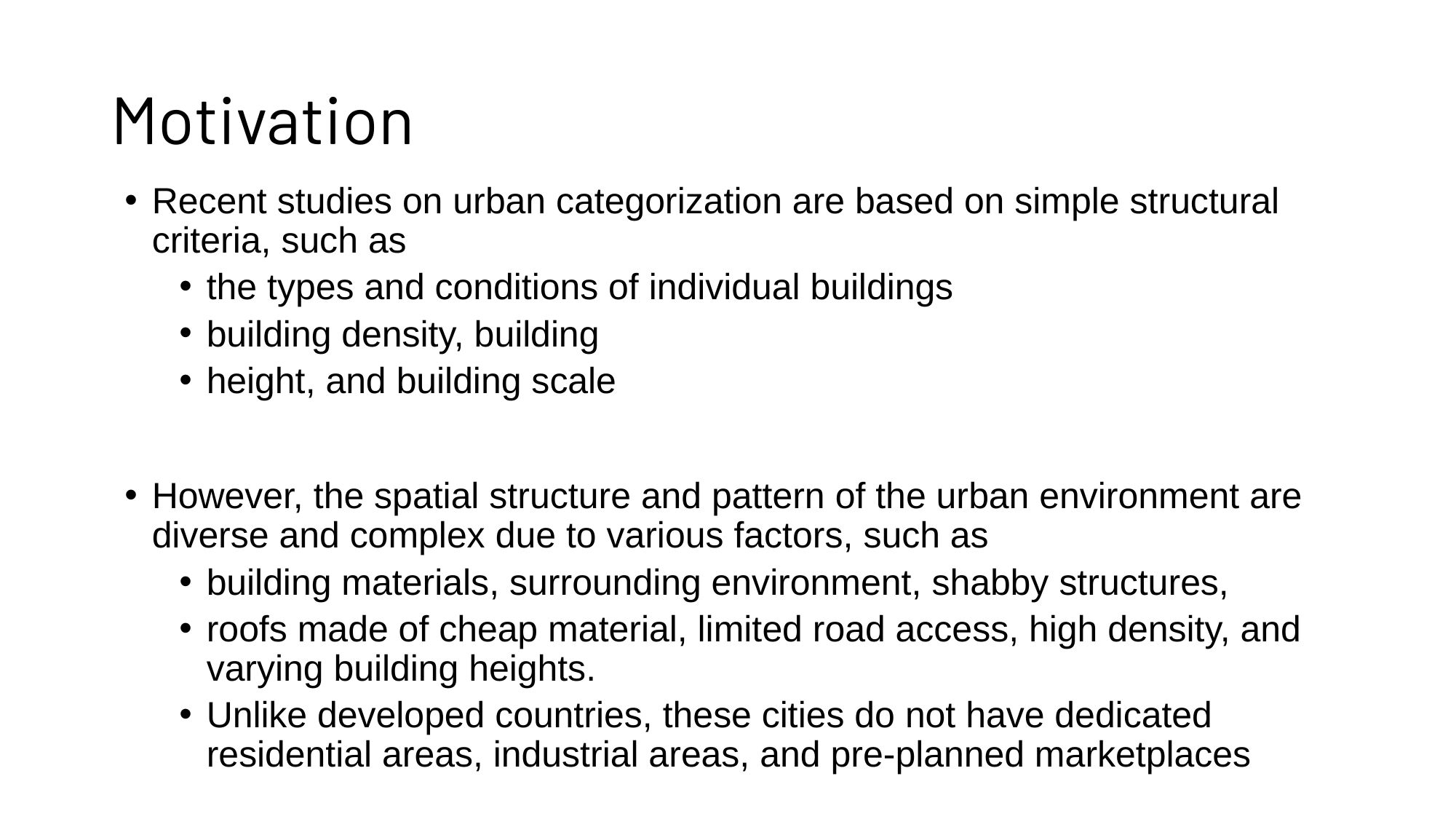

# Motivation
Recent studies on urban categorization are based on simple structural criteria, such as
the types and conditions of individual buildings
building density, building
height, and building scale

However, the spatial structure and pattern of the urban environment are diverse and complex due to various factors, such as
building materials, surrounding environment, shabby structures,
roofs made of cheap material, limited road access, high density, and varying building heights.
Unlike developed countries, these cities do not have dedicated  residential areas, industrial areas, and pre-planned marketplaces